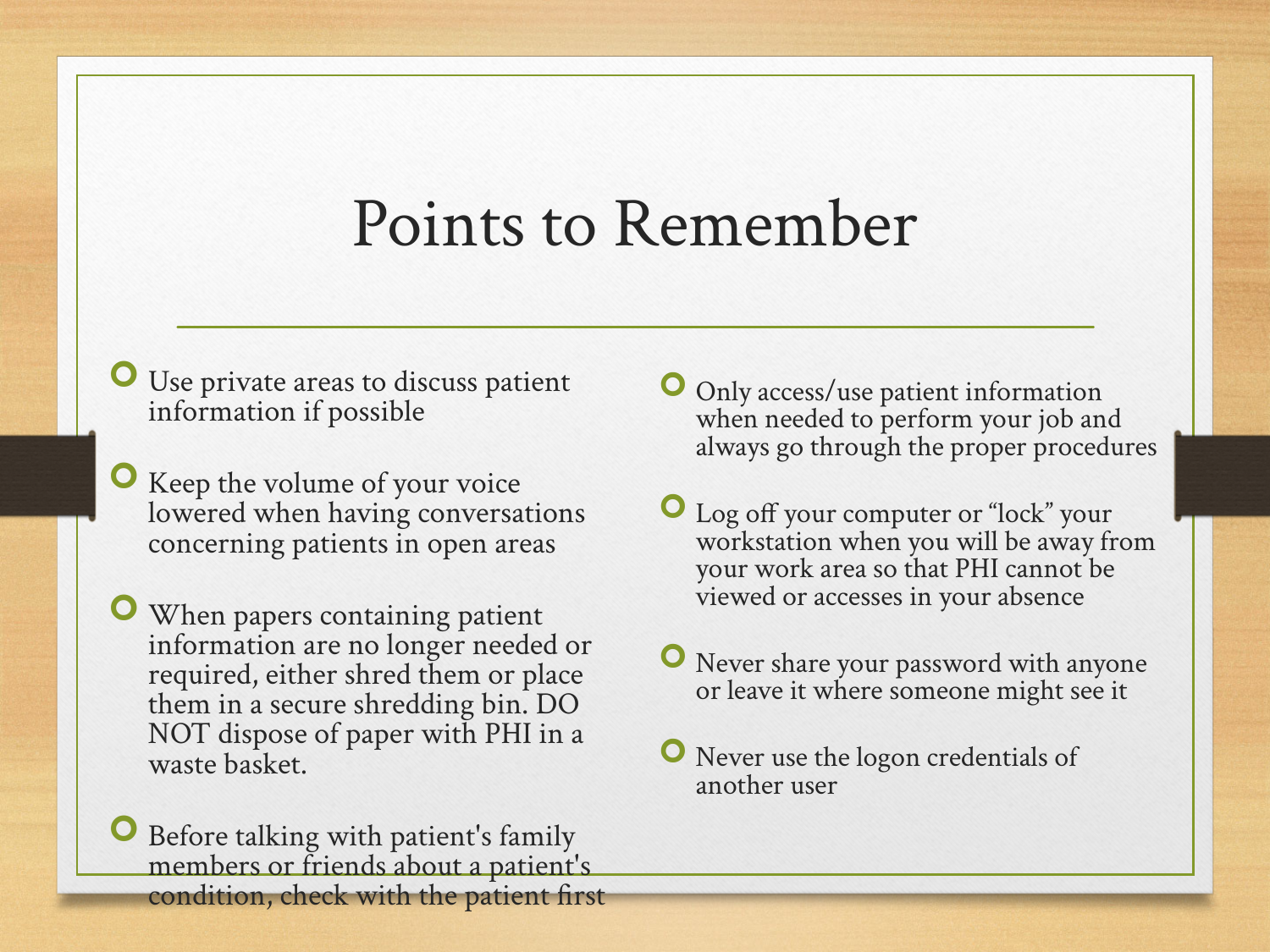

# Points to Remember

Only access/use patient information when needed to perform your job and always go through the proper procedures

Log off your computer or “lock” your workstation when you will be away from your work area so that PHI cannot be viewed or accesses in your absence

Never share your password with anyone or leave it where someone might see it

Never use the logon credentials of another user

Use private areas to discuss patient information if possible

Keep the volume of your voice lowered when having conversations concerning patients in open areas

When papers containing patient information are no longer needed or required, either shred them or place them in a secure shredding bin. DO NOT dispose of paper with PHI in a waste basket.

Before talking with patient's family members or friends about a patient's condition, check with the patient first